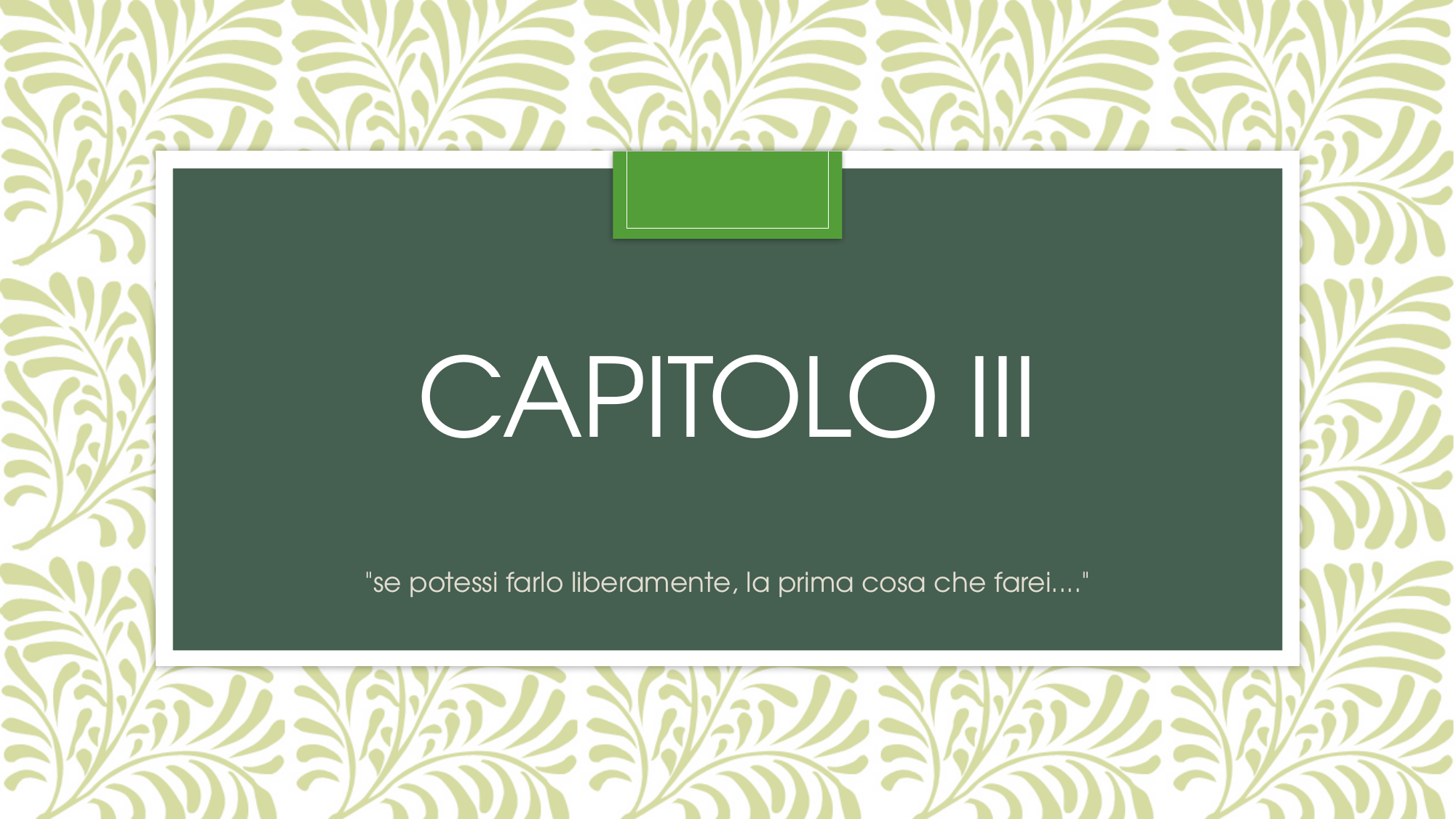

# CAPITOLO III
"se potessi farlo liberamente, la prima cosa che farei...."